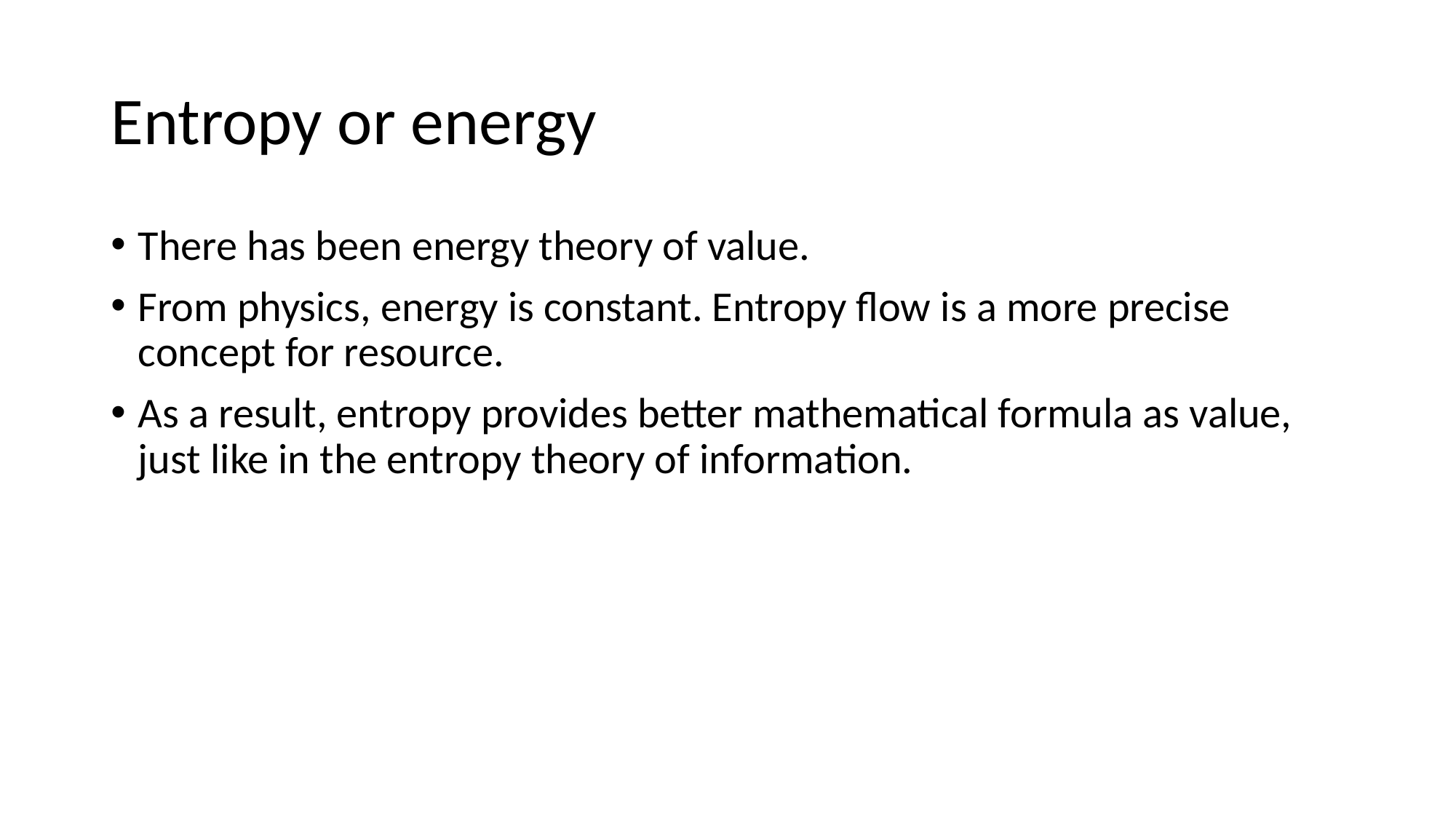

# Entropy or energy
There has been energy theory of value.
From physics, energy is constant. Entropy flow is a more precise concept for resource.
As a result, entropy provides better mathematical formula as value, just like in the entropy theory of information.